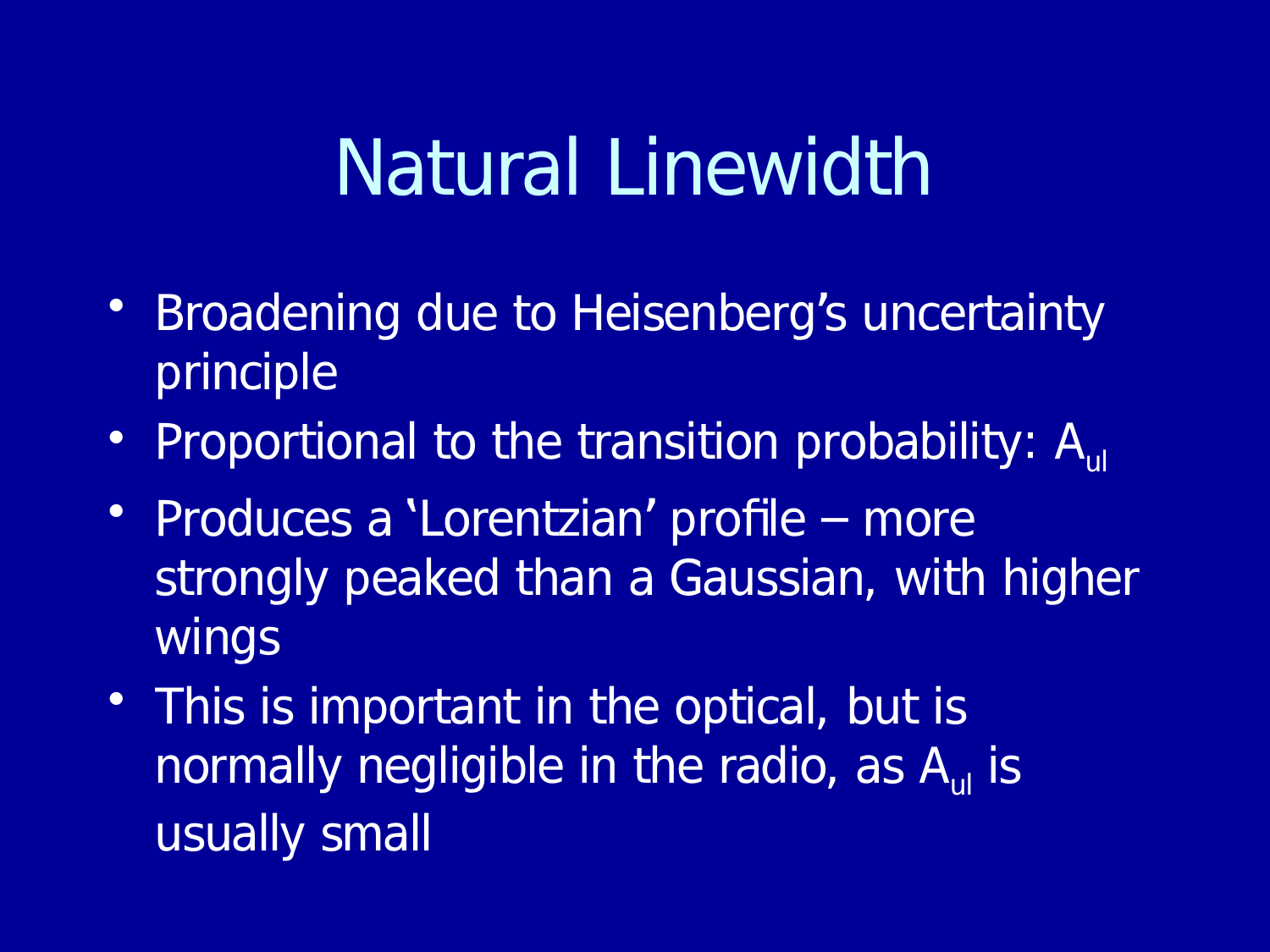

# Natural Linewidth
Broadening due to Heisenberg’s uncertainty principle
Proportional to the transition probability: Aul
Produces a ‘Lorentzian’ profile – more strongly peaked than a Gaussian, with higher wings
This is important in the optical, but is normally negligible in the radio, as Aul is usually small